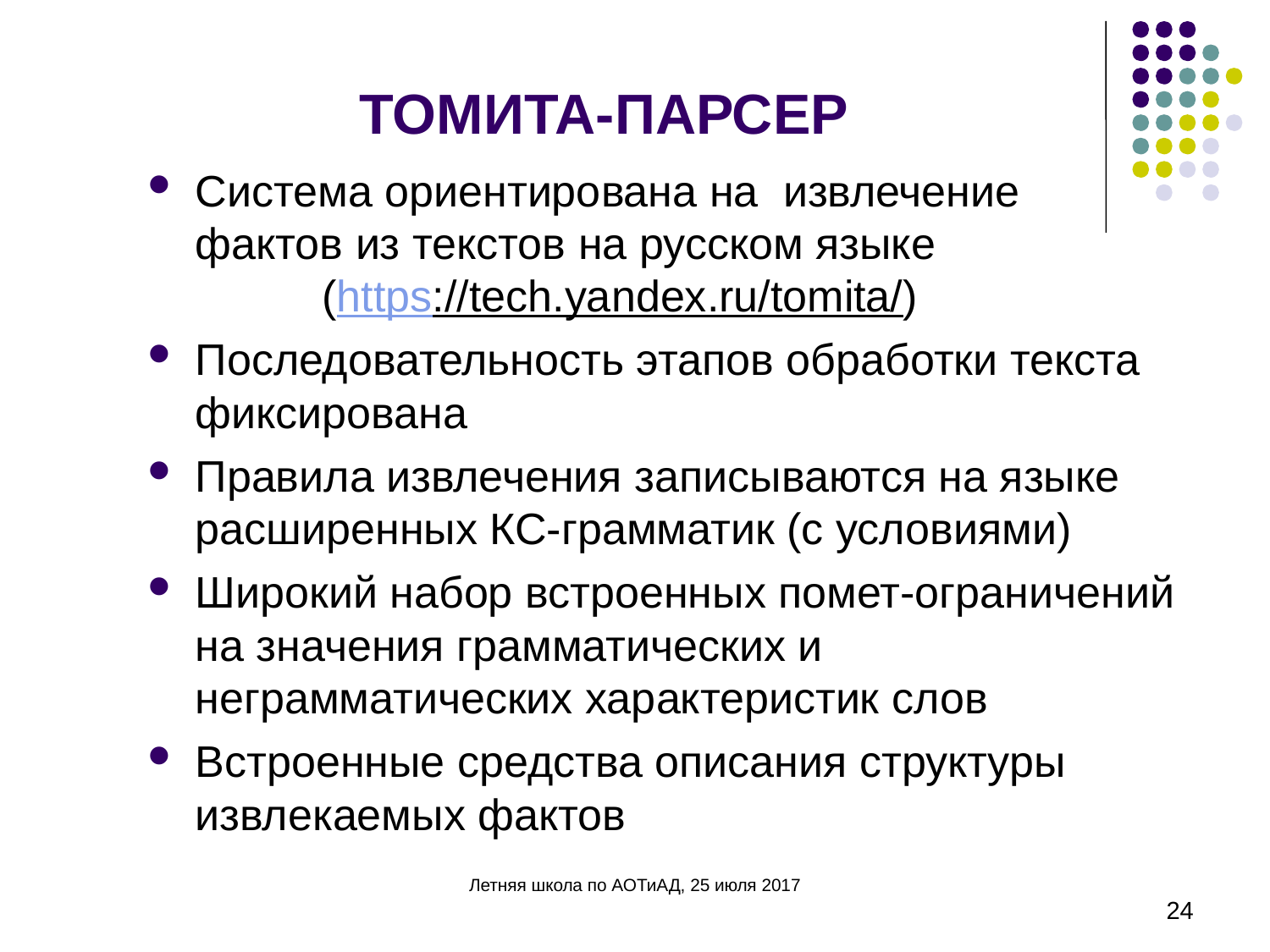

# ТОМИТА-ПАРСЕР
Система ориентирована на  извлечение
фактов из текстов на русском языке
	(https://tech.yandex.ru/tomita/)
Последовательность этапов обработки текста фиксирована
Правила извлечения записываются на языке расширенных КС-грамматик (с условиями)
Широкий набор встроенных помет-ограничений
на значения грамматических и неграмматических характеристик слов
Встроенные средства описания структуры извлекаемых фактов
Летняя школа по АОТиАД, 25 июля 2017
24